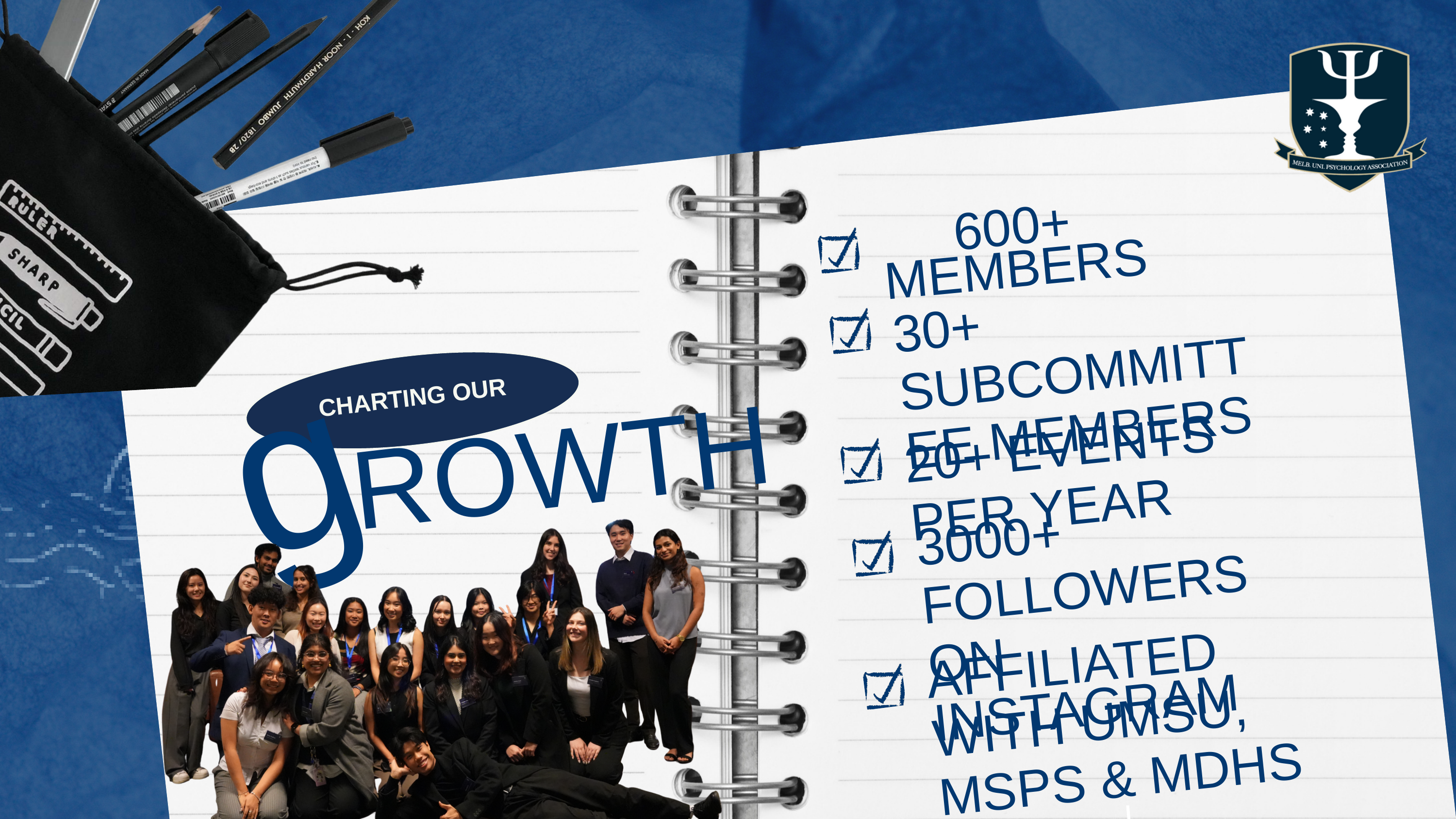

600+ MEMBERS

30+ SUBCOMMITTEE MEMBERS

CHARTING OUR

20+ EVENTS PER YEAR

g
ROWTH
3000+ FOLLOWERS ON INSTAGRAM

AFFILIATED WITH UMSU, MSPS & MDHS